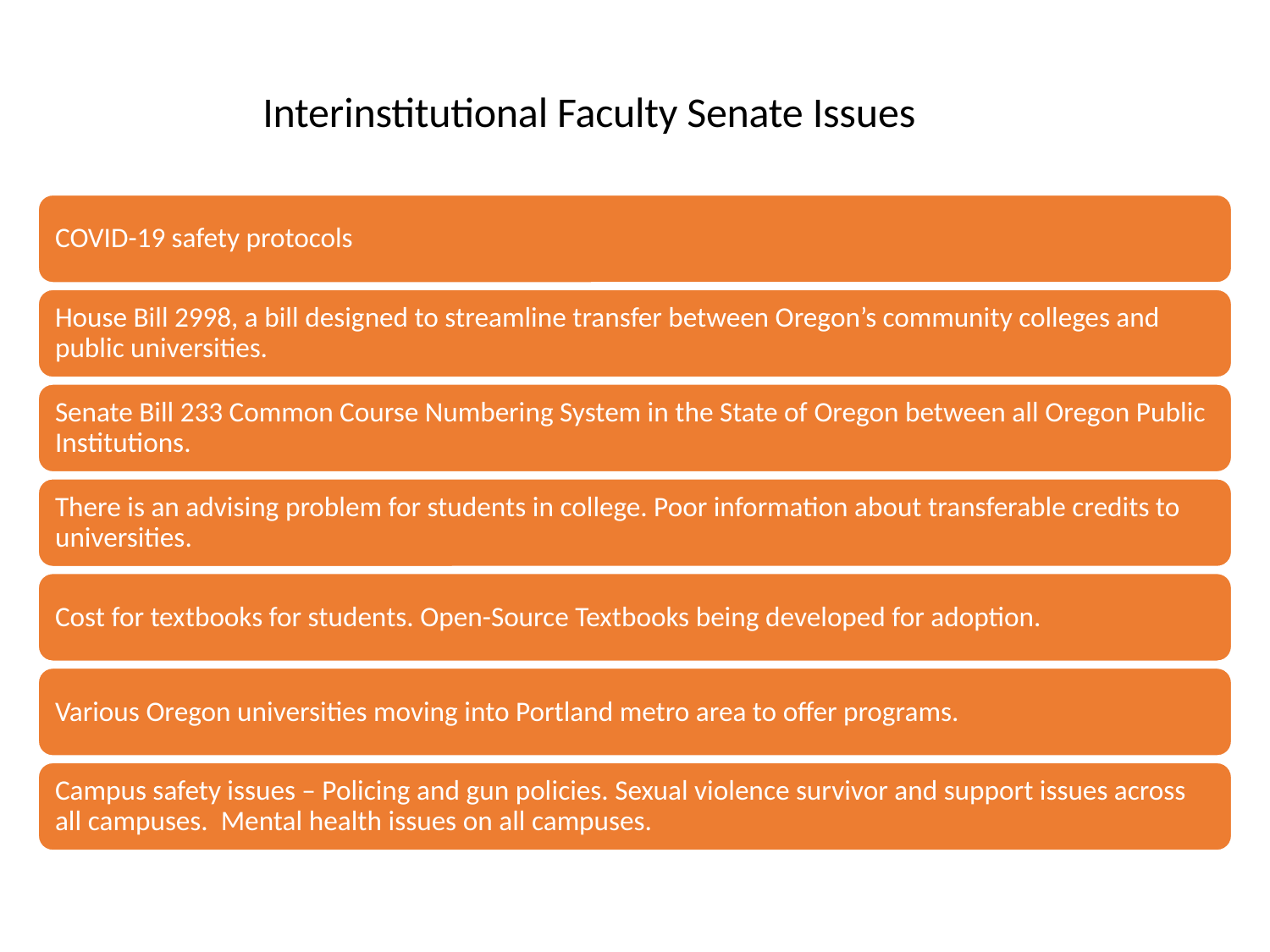

# Interinstitutional Faculty Senate Issues
COVID-19 safety protocols
House Bill 2998, a bill designed to streamline transfer between Oregon’s community colleges and public universities.
Senate Bill 233 Common Course Numbering System in the State of Oregon between all Oregon Public Institutions.
There is an advising problem for students in college. Poor information about transferable credits to universities.
Cost for textbooks for students. Open-Source Textbooks being developed for adoption.
Various Oregon universities moving into Portland metro area to offer programs.
Campus safety issues – Policing and gun policies. Sexual violence survivor and support issues across all campuses.  Mental health issues on all campuses.